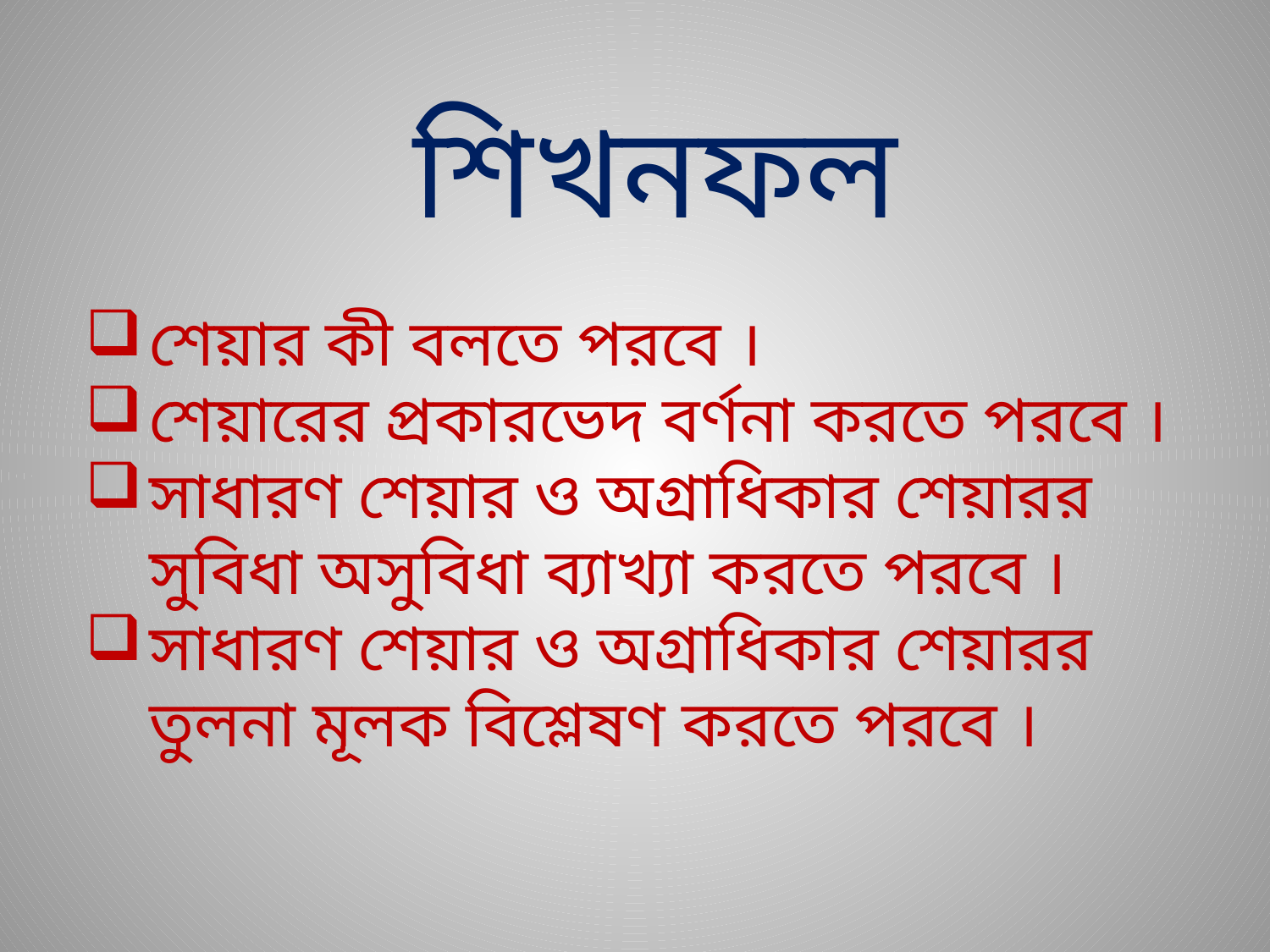

শিখনফল
শেয়ার কী বলতে পরবে ।
শেয়ারের প্রকারভেদ বর্ণনা করতে পরবে ।
সাধারণ শেয়ার ও অগ্রাধিকার শেয়ারর সুবিধা অসুবিধা ব্যাখ্যা করতে পরবে ।
সাধারণ শেয়ার ও অগ্রাধিকার শেয়ারর তুলনা মূলক বিশ্লেষণ করতে পরবে ।